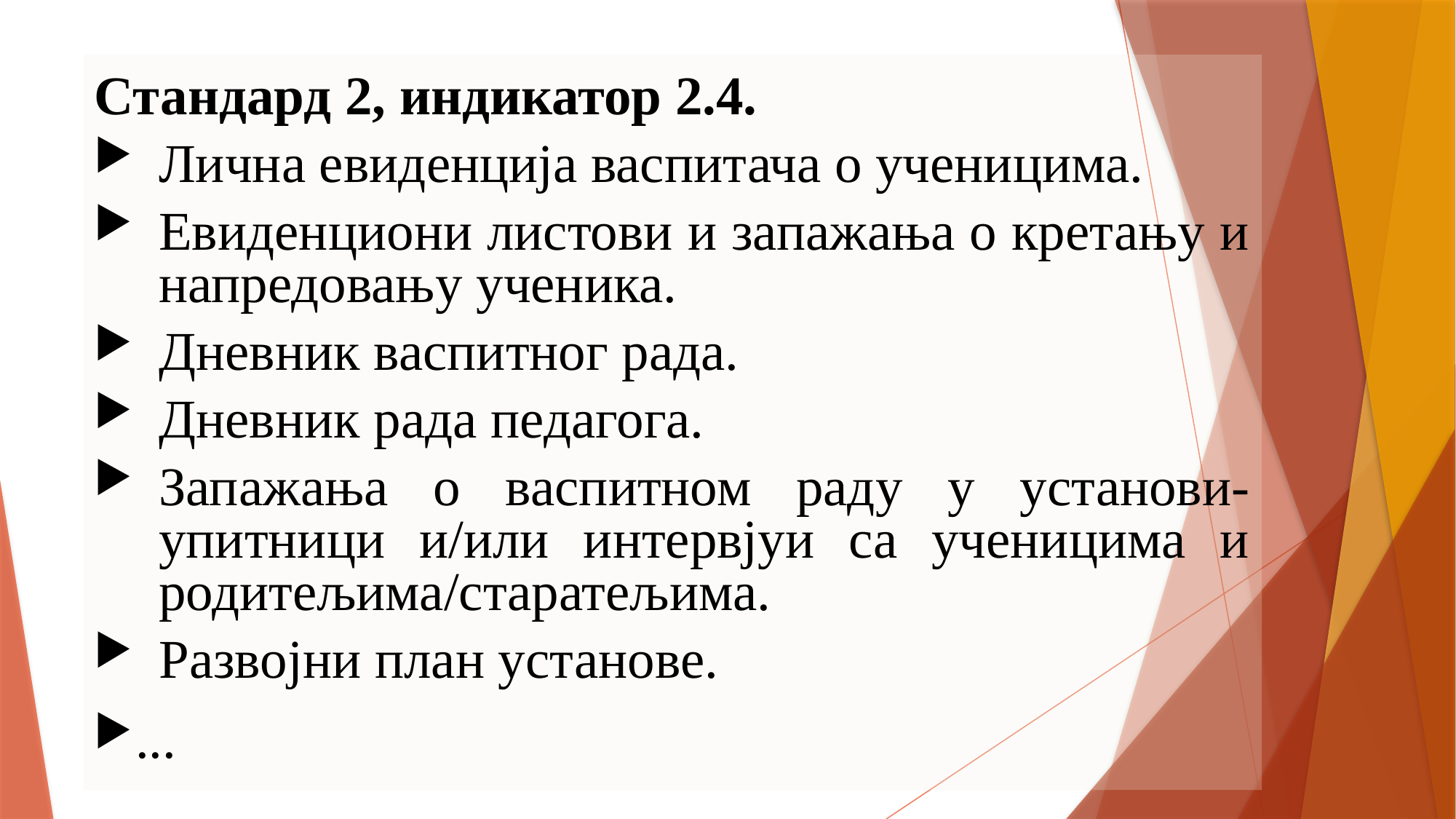

Стандард 2, индикатор 2.4.
Лична евиденција васпитача о ученицима.
Евиденциони листови и запажања о кретању и напредовању ученика.
Дневник васпитног рада.
Дневник рада педагога.
Запажања о васпитном раду у установи- упитници и/или интервјуи са ученицима и родитељима/старатељима.
Развојни план установе.
...